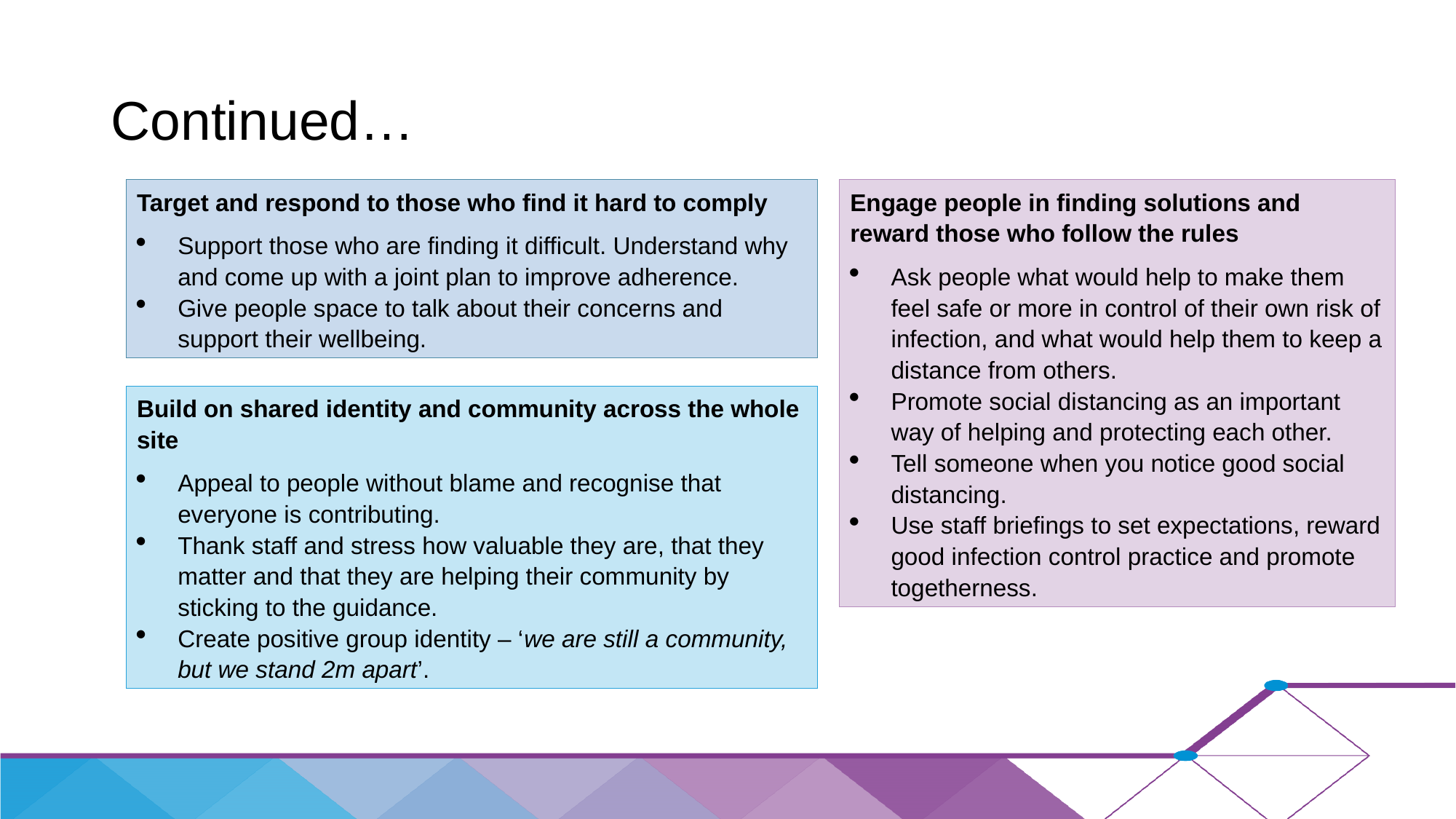

# Continued…
Target and respond to those who find it hard to comply
Support those who are finding it difficult. Understand why and come up with a joint plan to improve adherence.
Give people space to talk about their concerns and support their wellbeing.
Engage people in finding solutions and reward those who follow the rules
Ask people what would help to make them feel safe or more in control of their own risk of infection, and what would help them to keep a distance from others.
Promote social distancing as an important way of helping and protecting each other.
Tell someone when you notice good social distancing.
Use staff briefings to set expectations, reward good infection control practice and promote togetherness.
Build on shared identity and community across the whole site
Appeal to people without blame and recognise that everyone is contributing.
Thank staff and stress how valuable they are, that they matter and that they are helping their community by sticking to the guidance.
Create positive group identity – ‘we are still a community, but we stand 2m apart’.